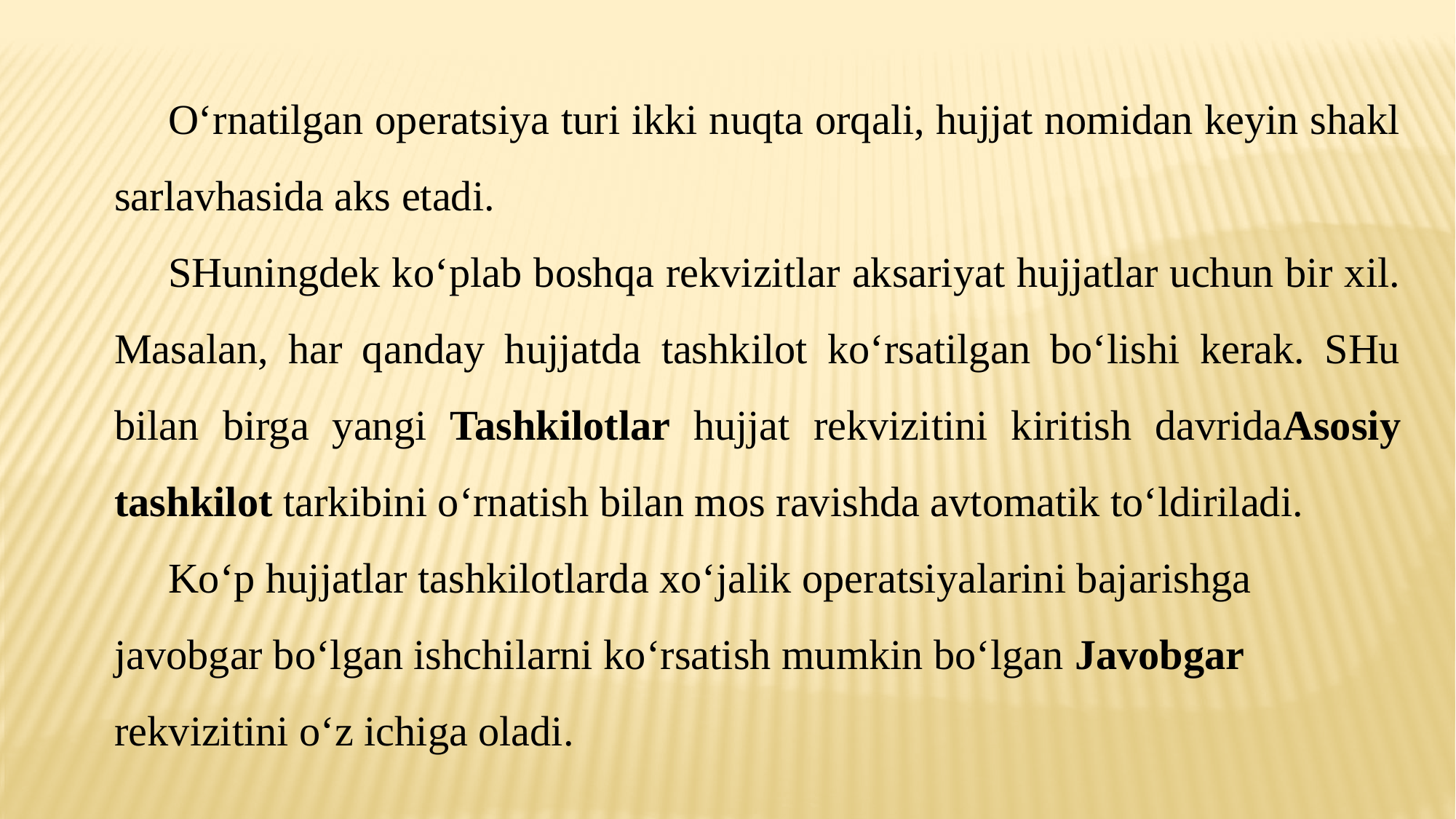

O‘rnatilgan operatsiya turi ikki nuqta orqali, hujjat nomidan keyin shakl sarlavhasida aks etadi.
SHuningdek ko‘plab boshqa rekvizitlar aksariyat hujjatlar uchun bir xil. Masalan, har qanday hujjatda tashkilot ko‘rsatilgan bo‘lishi kerak. SHu bilan birga yangi Tashkilotlar hujjat rekvizitini kiritish davridaAsosiy tashkilot tarkibini o‘rnatish bilan mos ravishda avtomatik to‘ldiriladi.
Ko‘p hujjatlar tashkilotlarda xo‘jalik operatsiyalarini bajarishga javobgar bo‘lgan ishchilarni ko‘rsatish mumkin bo‘lgan Javobgar rekvizitini o‘z ichiga oladi.